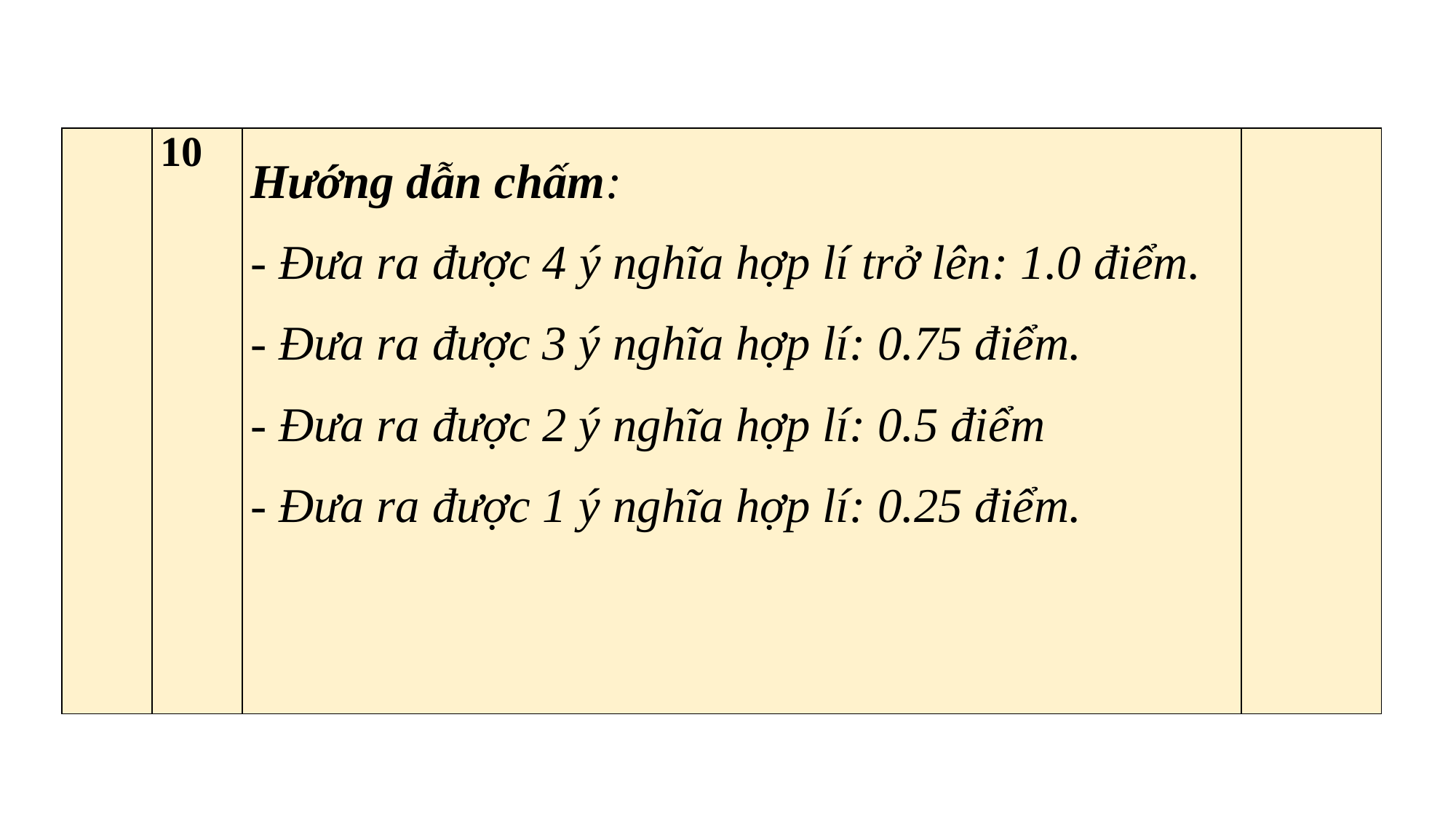

|  | 10 | Hướng dẫn chấm: - Đưa ra được 4 ý nghĩa hợp lí trở lên: 1.0 điểm. - Đưa ra được 3 ý nghĩa hợp lí: 0.75 điểm. - Đưa ra được 2 ý nghĩa hợp lí: 0.5 điểm - Đưa ra được 1 ý nghĩa hợp lí: 0.25 điểm. |  |
| --- | --- | --- | --- |